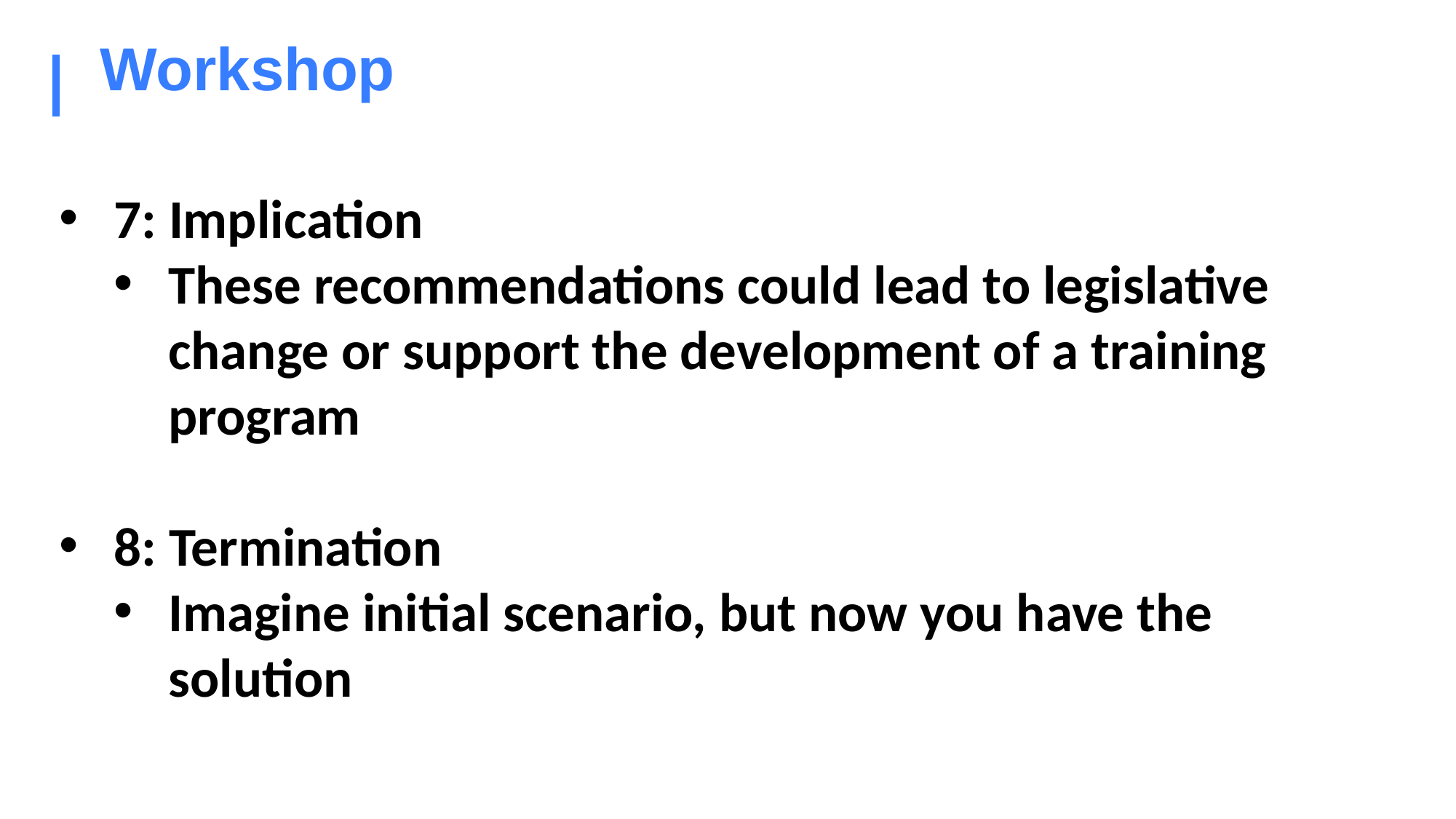

# Workshop
7: Implication
These recommendations could lead to legislative change or support the development of a training program

8: Termination
Imagine initial scenario, but now you have the solution